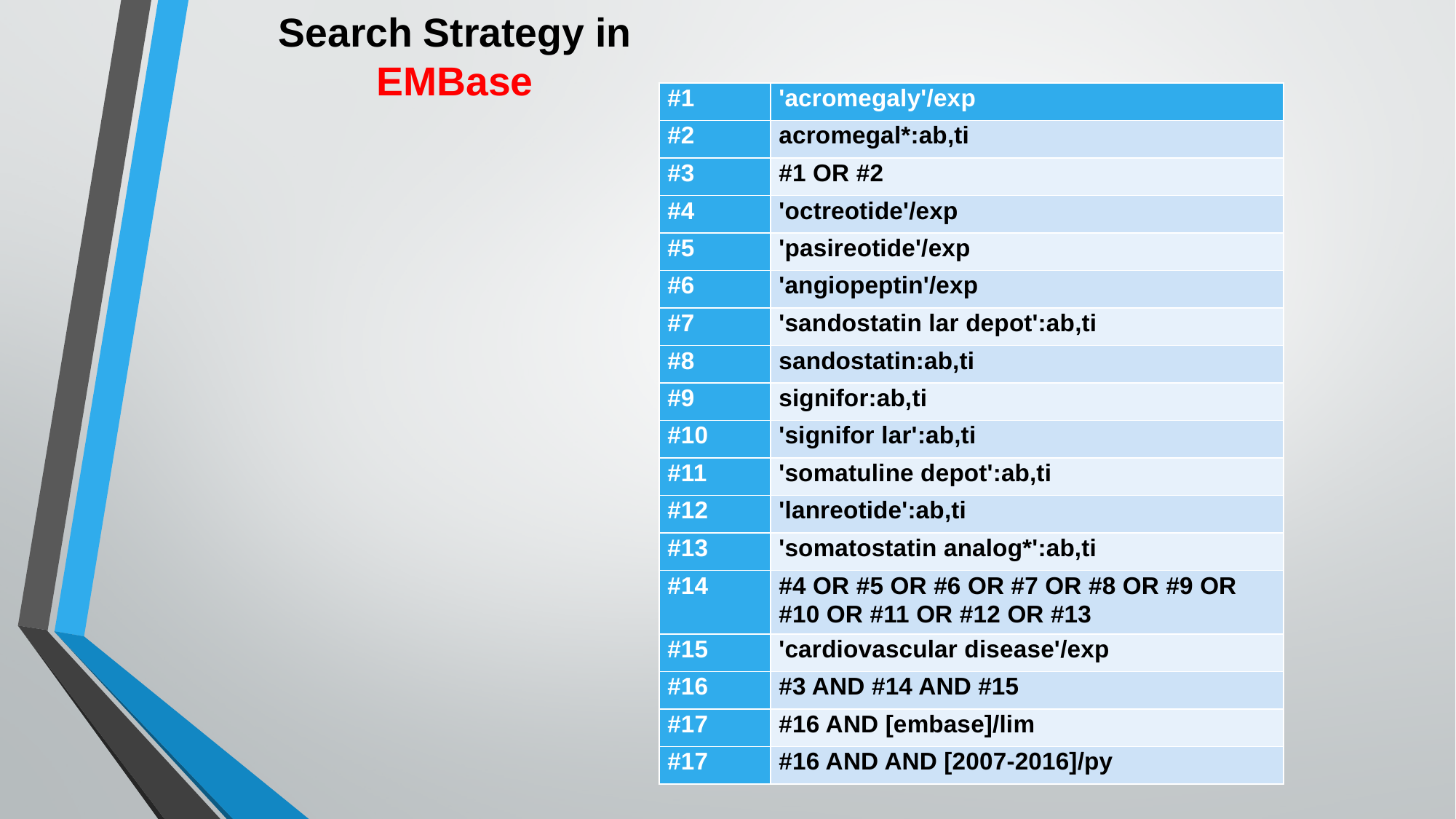

# Search Strategy in EMBase
| #1 | 'acromegaly'/exp |
| --- | --- |
| #2 | acromegal\*:ab,ti |
| #3 | #1 OR #2 |
| #4 | 'octreotide'/exp |
| #5 | 'pasireotide'/exp |
| #6 | 'angiopeptin'/exp |
| #7 | 'sandostatin lar depot':ab,ti |
| #8 | sandostatin:ab,ti |
| #9 | signifor:ab,ti |
| #10 | 'signifor lar':ab,ti |
| #11 | 'somatuline depot':ab,ti |
| #12 | 'lanreotide':ab,ti |
| #13 | 'somatostatin analog\*':ab,ti |
| #14 | #4 OR #5 OR #6 OR #7 OR #8 OR #9 OR #10 OR #11 OR #12 OR #13 |
| #15 | 'cardiovascular disease'/exp |
| #16 | #3 AND #14 AND #15 |
| #17 | #16 AND [embase]/lim |
| #17 | #16 AND AND [2007-2016]/py |